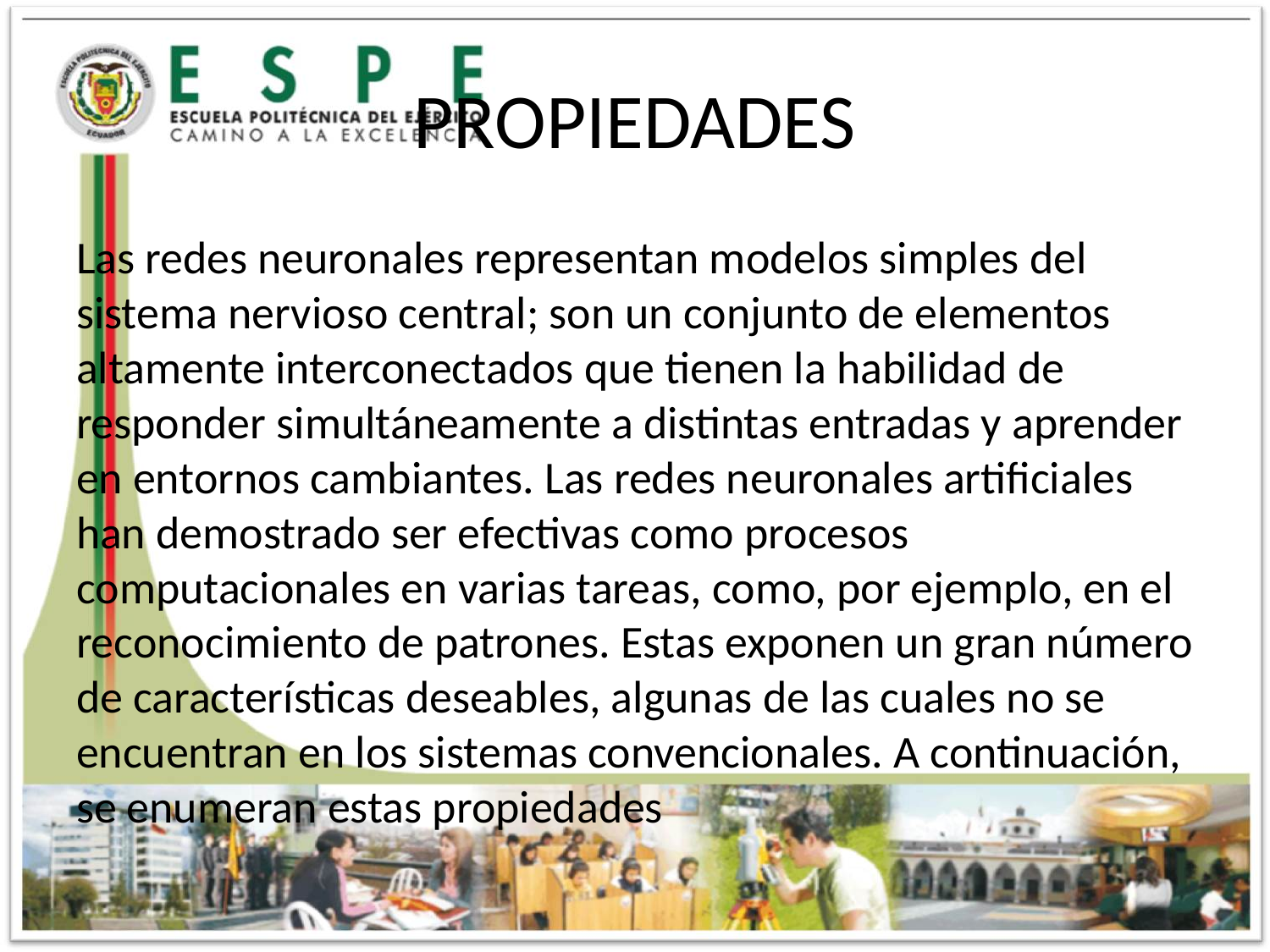

# PROPIEDADES
Las redes neuronales representan modelos simples del sistema nervioso central; son un conjunto de elementos altamente interconectados que tienen la habilidad de responder simultáneamente a distintas entradas y aprender en entornos cambiantes. Las redes neuronales artificiales han demostrado ser efectivas como procesos computacionales en varias tareas, como, por ejemplo, en el reconocimiento de patrones. Estas exponen un gran número de características deseables, algunas de las cuales no se encuentran en los sistemas convencionales. A continuación, se enumeran estas propiedades